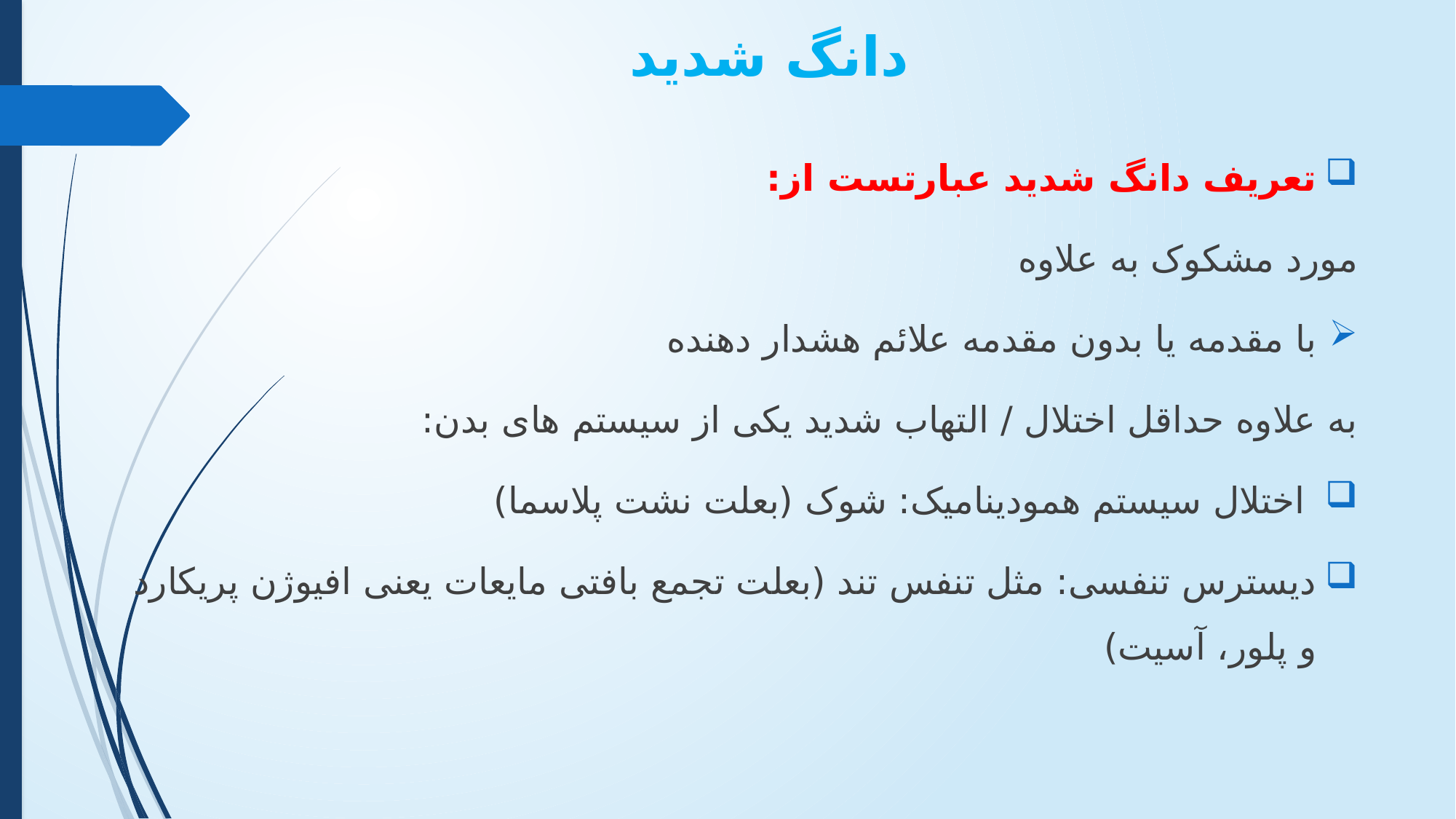

# دانگ شدید
تعریف دانگ شدید عبارتست از:
مورد مشکوک به علاوه
با مقدمه یا بدون مقدمه علائم هشدار دهنده
به علاوه حداقل اختلال / التهاب شدید یکی از سیستم های بدن:
 اختلال سیستم همودینامیک: شوک (بعلت نشت پلاسما)
دیسترس تنفسی: مثل تنفس تند (بعلت تجمع بافتی مایعات یعنی افیوژن پریکارد و پلور، آسیت)